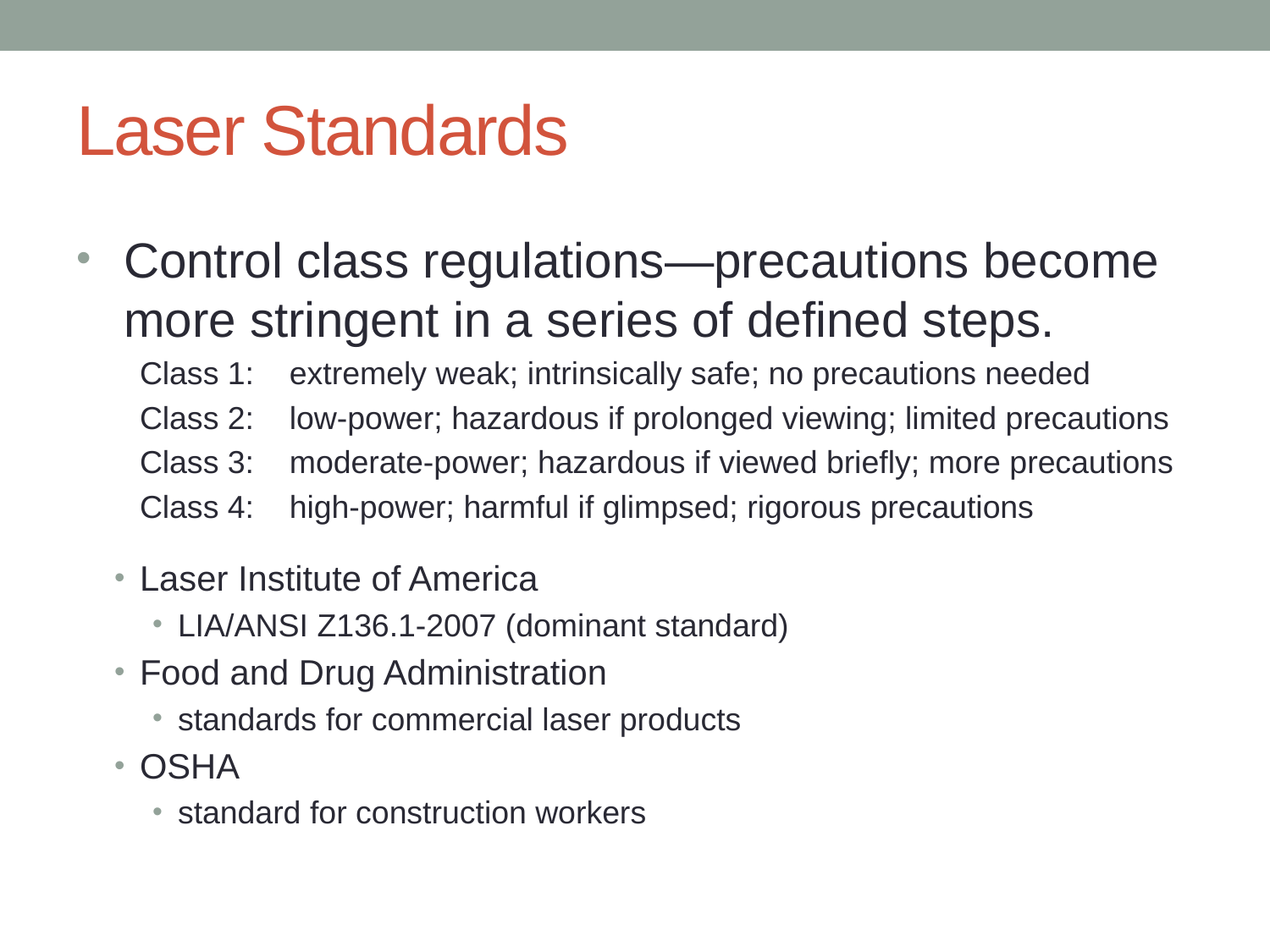

# Laser Standards
Control class regulations—precautions become more stringent in a series of defined steps.
Class 1:    extremely weak; intrinsically safe; no precautions needed
Class 2:    low-power; hazardous if prolonged viewing; limited precautions
Class 3:    moderate-power; hazardous if viewed briefly; more precautions
Class 4:    high-power; harmful if glimpsed; rigorous precautions

Laser Institute of America
LIA/ANSI Z136.1-2007 (dominant standard)
Food and Drug Administration
standards for commercial laser products
OSHA
standard for construction workers